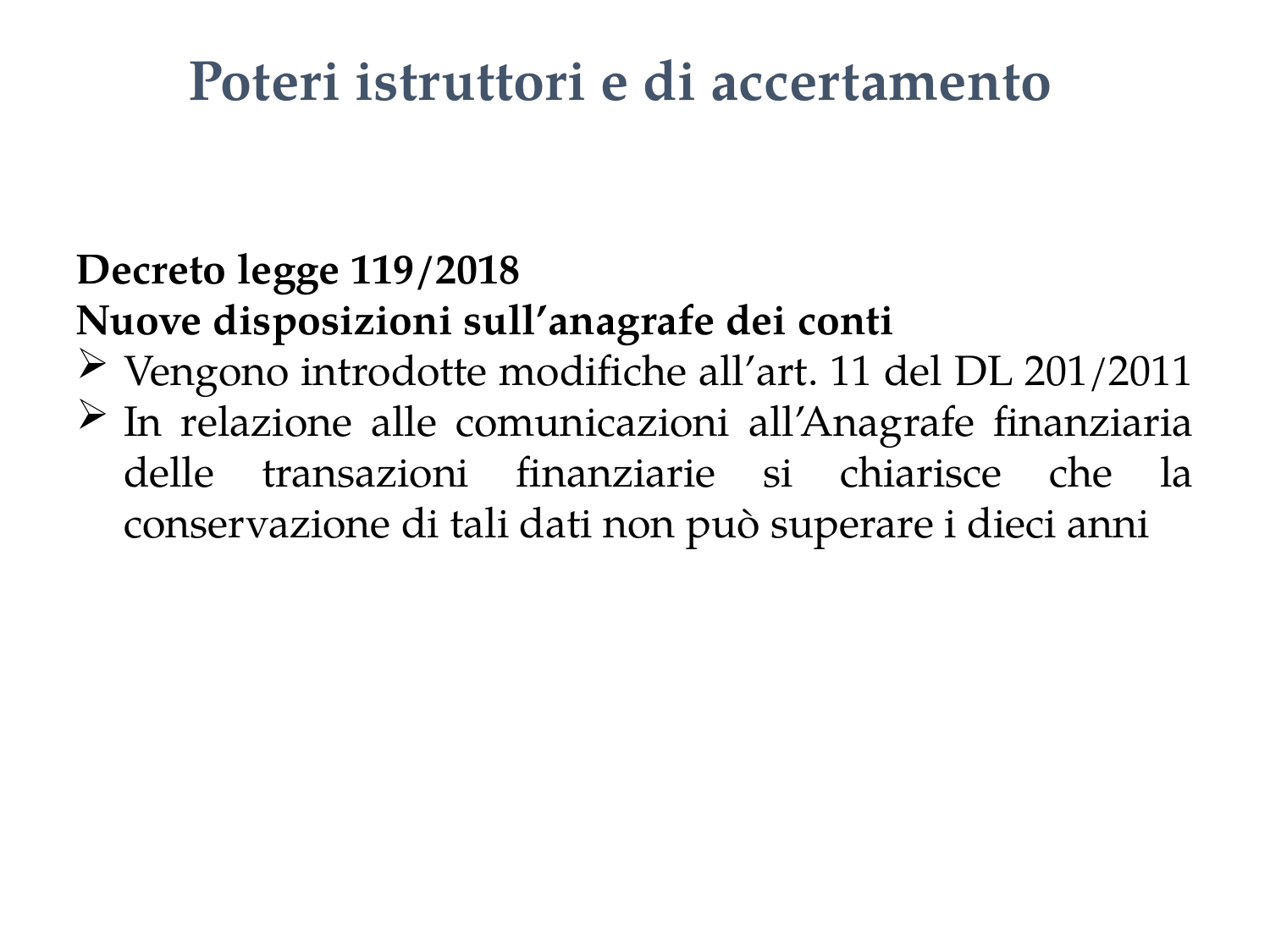

Poteri istruttori e di accertamento
Decreto legge 119/2018
Nuove disposizioni sull’anagrafe dei conti
Vengono introdotte modifiche all’art. 11 del DL 201/2011
In relazione alle comunicazioni all’Anagrafe finanziaria delle transazioni finanziarie si chiarisce che la conservazione di tali dati non può superare i dieci anni